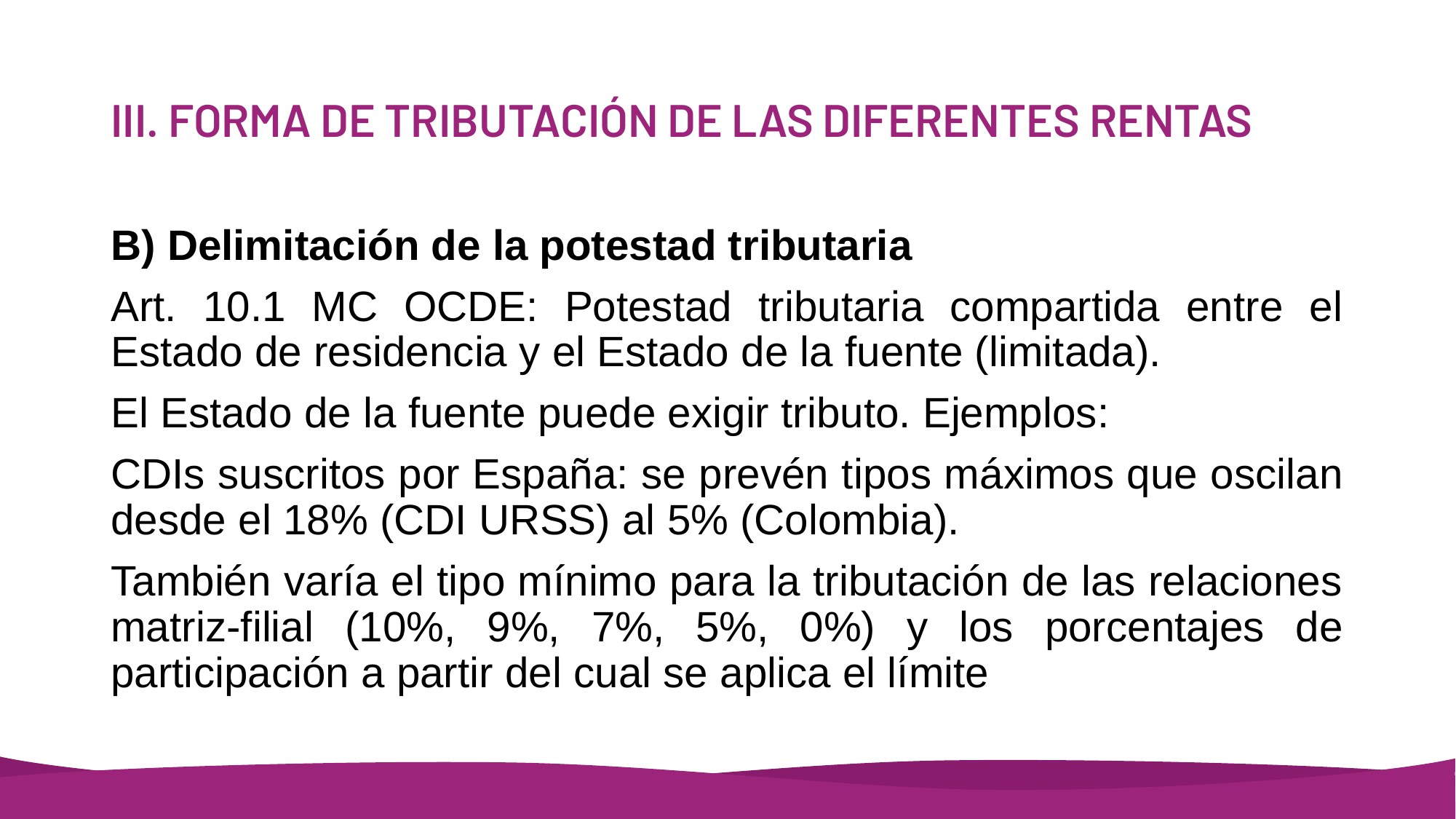

# III. FORMA DE TRIBUTACIÓN DE LAS DIFERENTES RENTAS
B) Delimitación de la potestad tributaria
Art. 10.1 MC OCDE: Potestad tributaria compartida entre el Estado de residencia y el Estado de la fuente (limitada).
El Estado de la fuente puede exigir tributo. Ejemplos:
CDIs suscritos por España: se prevén tipos máximos que oscilan desde el 18% (CDI URSS) al 5% (Colombia).
También varía el tipo mínimo para la tributación de las relaciones matriz-filial (10%, 9%, 7%, 5%, 0%) y los porcentajes de participación a partir del cual se aplica el límite